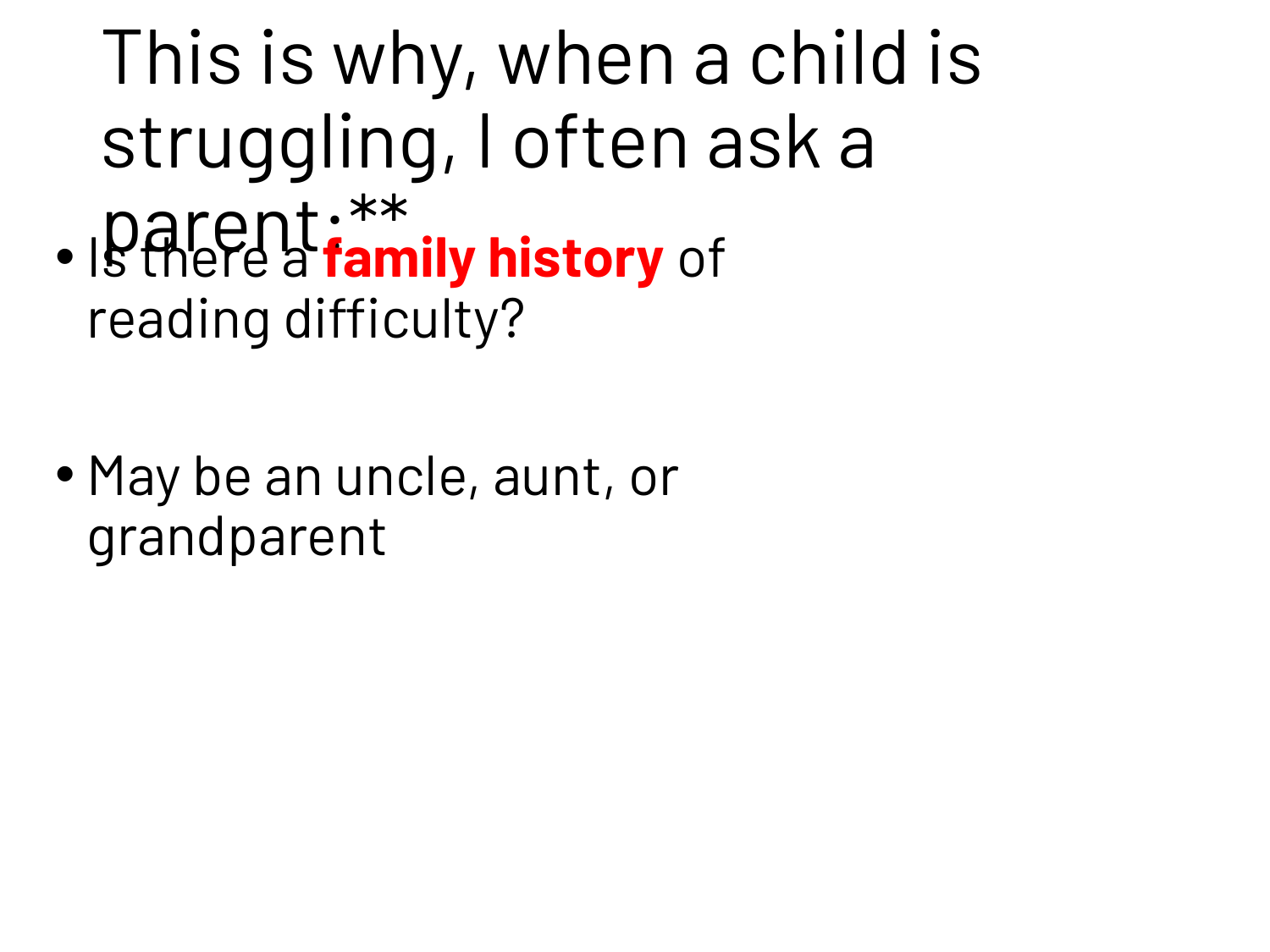

# This is why, when a child is struggling, I often ask a parent:**
Is there a family history of reading difficulty?

May be an uncle, aunt, or grandparent